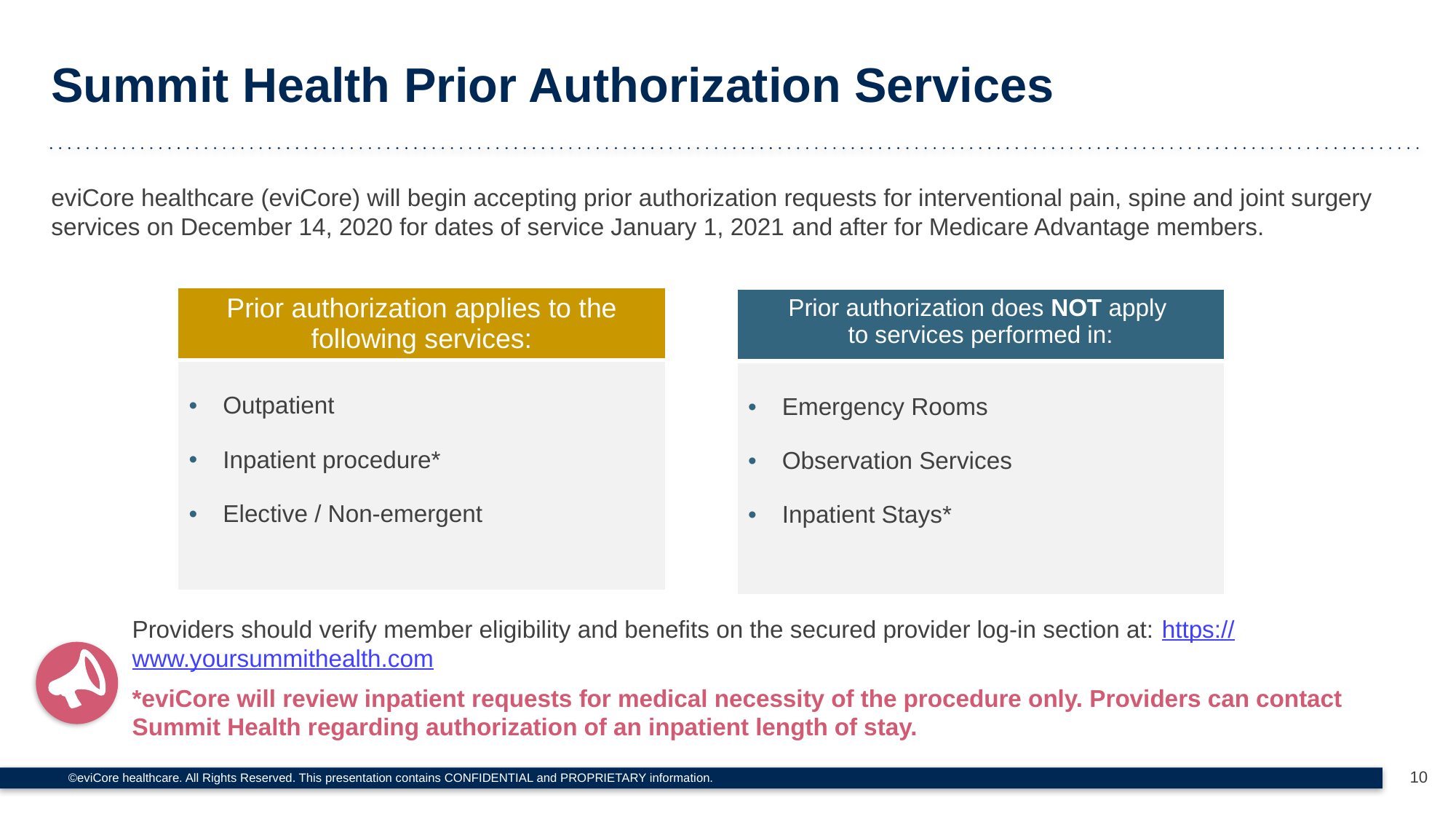

Summit Health Prior Authorization Services
eviCore healthcare (eviCore) will begin accepting prior authorization requests for interventional pain, spine and joint surgery services on December 14, 2020 for dates of service January 1, 2021 and after for Medicare Advantage members.
| Prior authorization applies to the following services: |
| --- |
| Outpatient Inpatient procedure\* Elective / Non-emergent |
| Prior authorization does NOT apply to services performed in: |
| --- |
| Emergency Rooms Observation Services Inpatient Stays\* |
Providers should verify member eligibility and benefits on the secured provider log-in section at: https://www.yoursummithealth.com
*eviCore will review inpatient requests for medical necessity of the procedure only. Providers can contact Summit Health regarding authorization of an inpatient length of stay.